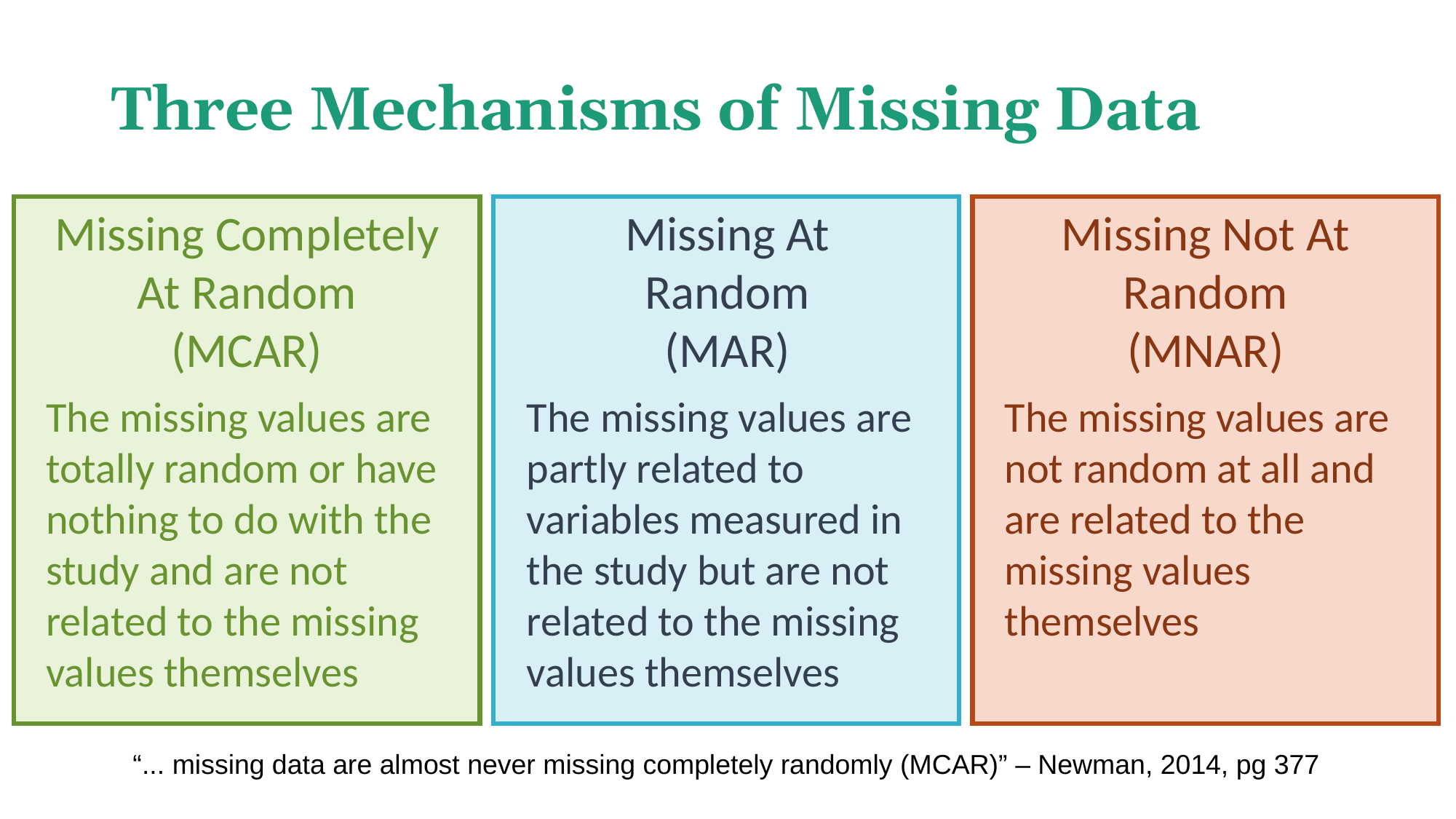

# Three Mechanisms of Missing Data
Missing Completely At Random
(MCAR)

Missing At Random
(MAR)

Missing Not At Random
(MNAR)
The missing values are totally random or have nothing to do with the study and are not related to the missing values themselves
The missing values are partly related to variables measured in the study but are not related to the missing values themselves
The missing values are not random at all and are related to the missing values themselves
“... missing data are almost never missing completely randomly (MCAR)” – Newman, 2014, pg 377